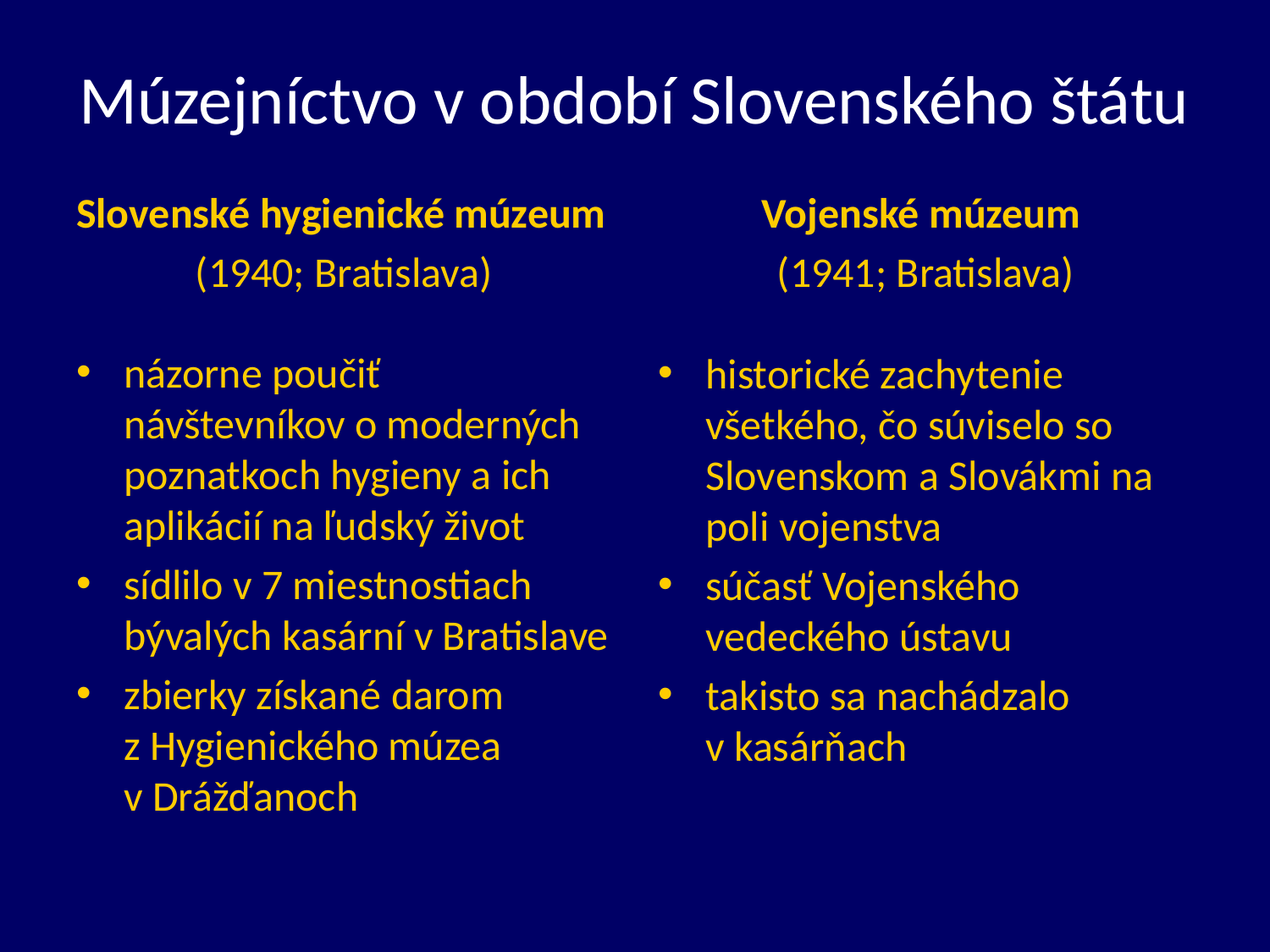

# Múzejníctvo v období Slovenského štátu
Slovenské hygienické múzeum
(1940; Bratislava)
Vojenské múzeum
(1941; Bratislava)
názorne poučiť návštevníkov o moderných poznatkoch hygieny a ich aplikácií na ľudský život
sídlilo v 7 miestnostiach bývalých kasární v Bratislave
zbierky získané darom z Hygienického múzea v Drážďanoch
historické zachytenie všetkého, čo súviselo so Slovenskom a Slovákmi na poli vojenstva
súčasť Vojenského vedeckého ústavu
takisto sa nachádzalo v kasárňach